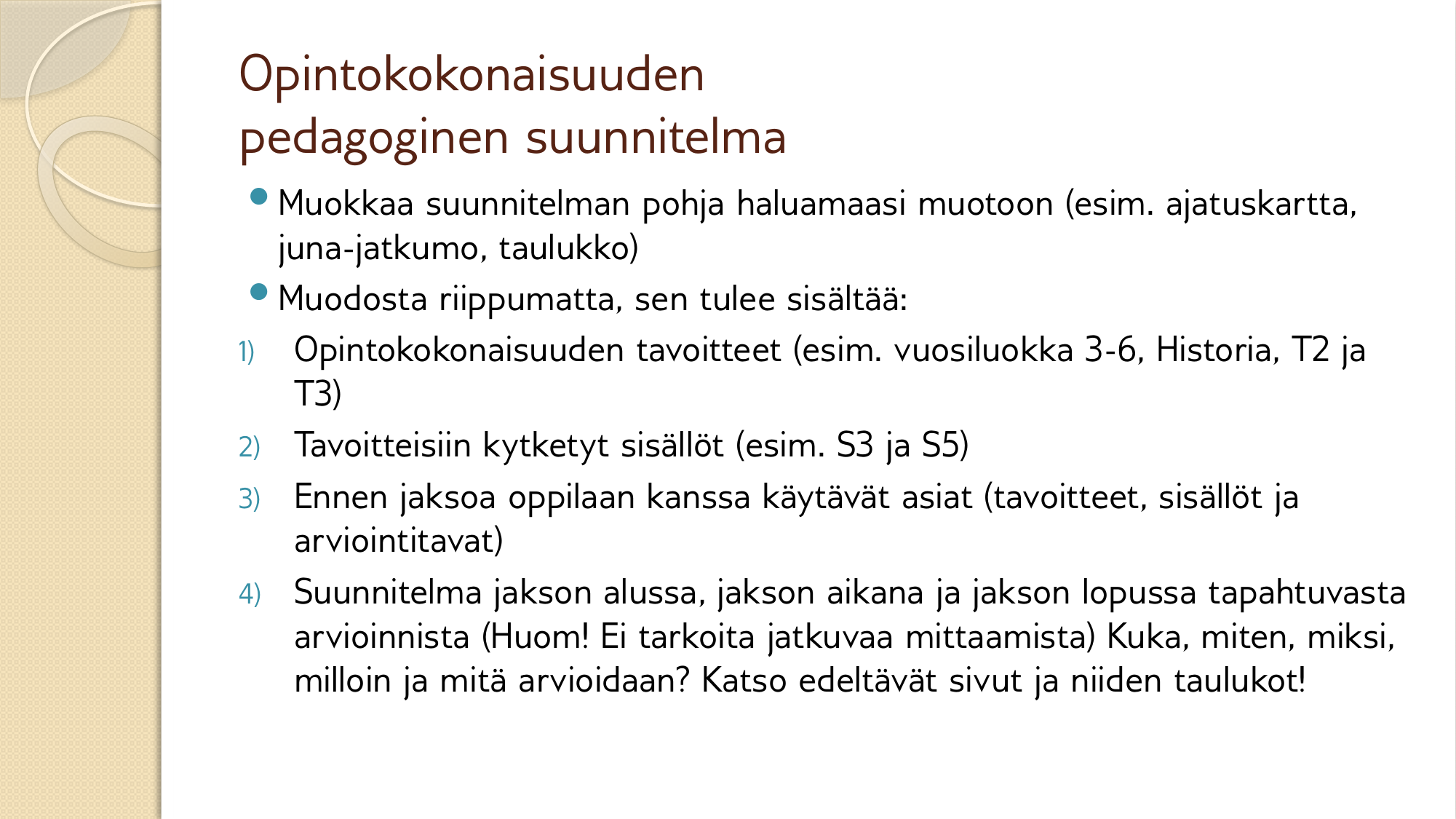

# Opintokokonaisuuden pedagoginen suunnitelma
Muokkaa suunnitelman pohja haluamaasi muotoon (esim. ajatuskartta, juna-jatkumo, taulukko)
Muodosta riippumatta, sen tulee sisältää:
Opintokokonaisuuden tavoitteet (esim. vuosiluokka 3-6, Historia, T2 ja T3)
Tavoitteisiin kytketyt sisällöt (esim. S3 ja S5)
Ennen jaksoa oppilaan kanssa käytävät asiat (tavoitteet, sisällöt ja arviointitavat)
Suunnitelma jakson alussa, jakson aikana ja jakson lopussa tapahtuvasta arvioinnista (Huom! Ei tarkoita jatkuvaa mittaamista) Kuka, miten, miksi, milloin ja mitä arvioidaan? Katso edeltävät sivut ja niiden taulukot!